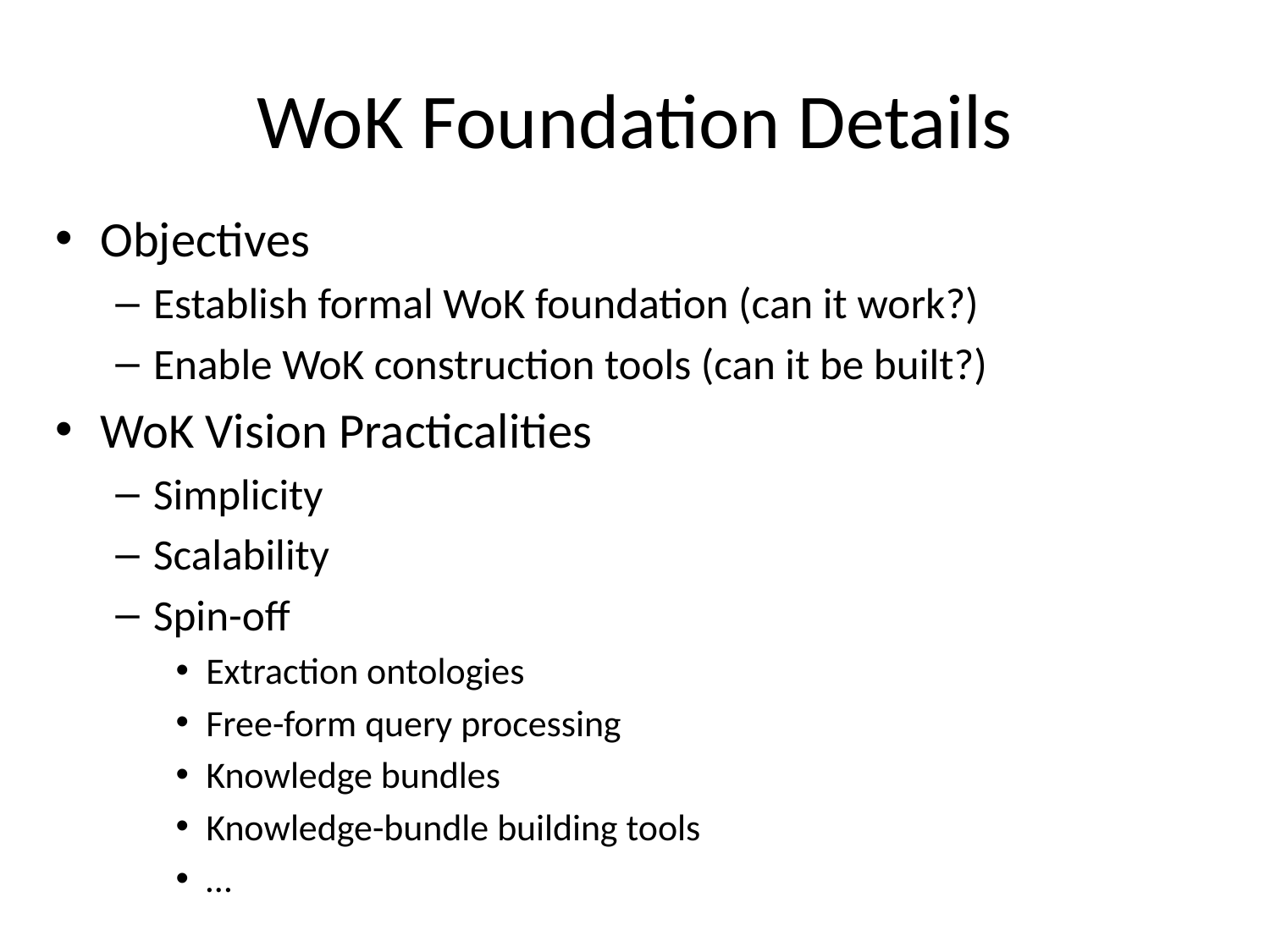

# WoK Foundation Details
Objectives
Establish formal WoK foundation (can it work?)
Enable WoK construction tools (can it be built?)
WoK Vision Practicalities
Simplicity
Scalability
Spin-off
Extraction ontologies
Free-form query processing
Knowledge bundles
Knowledge-bundle building tools
…